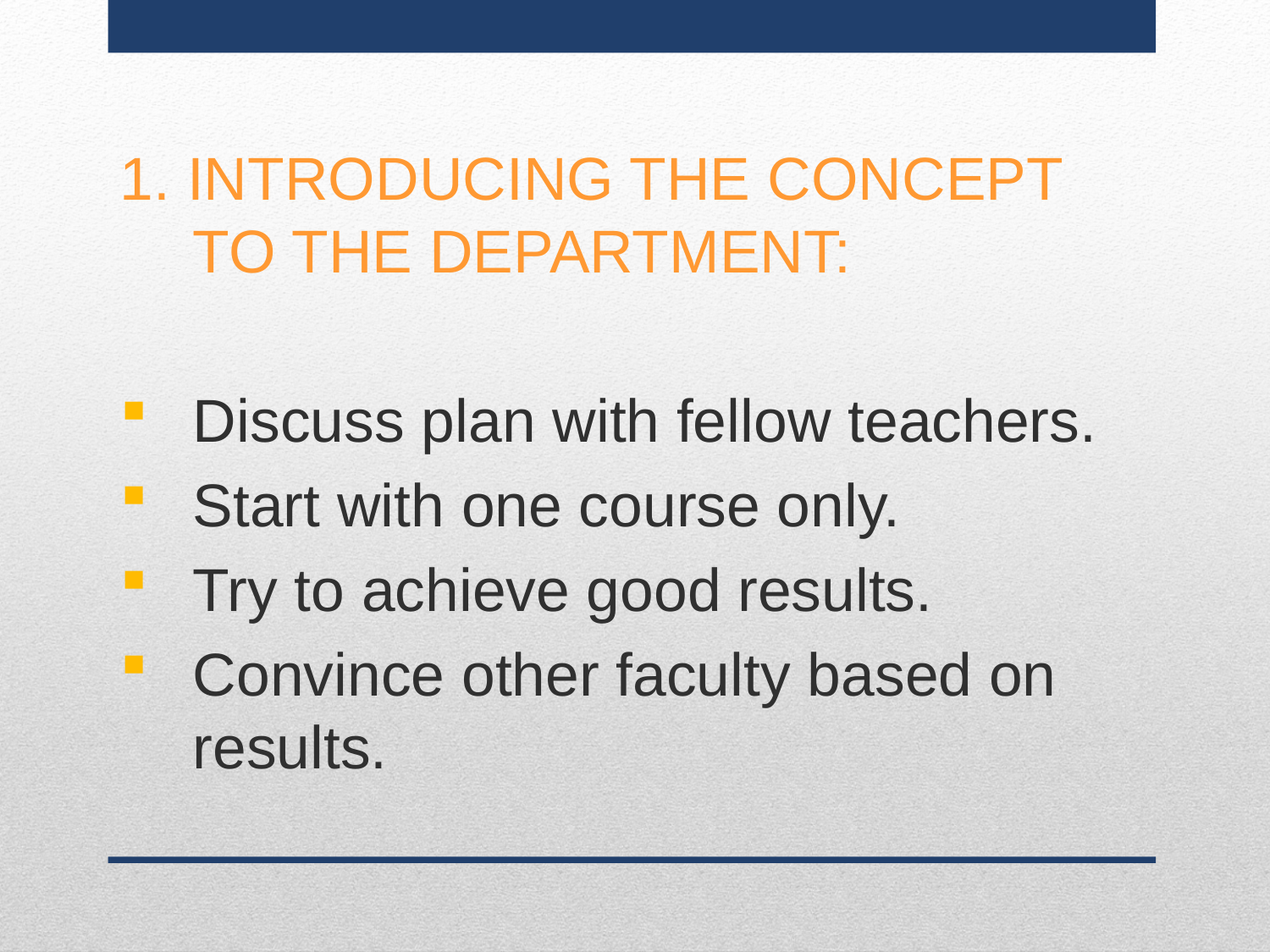

1. Introducing the concept to the department:

Discuss plan with fellow teachers.
Start with one course only.
Try to achieve good results.
Convince other faculty based on results.